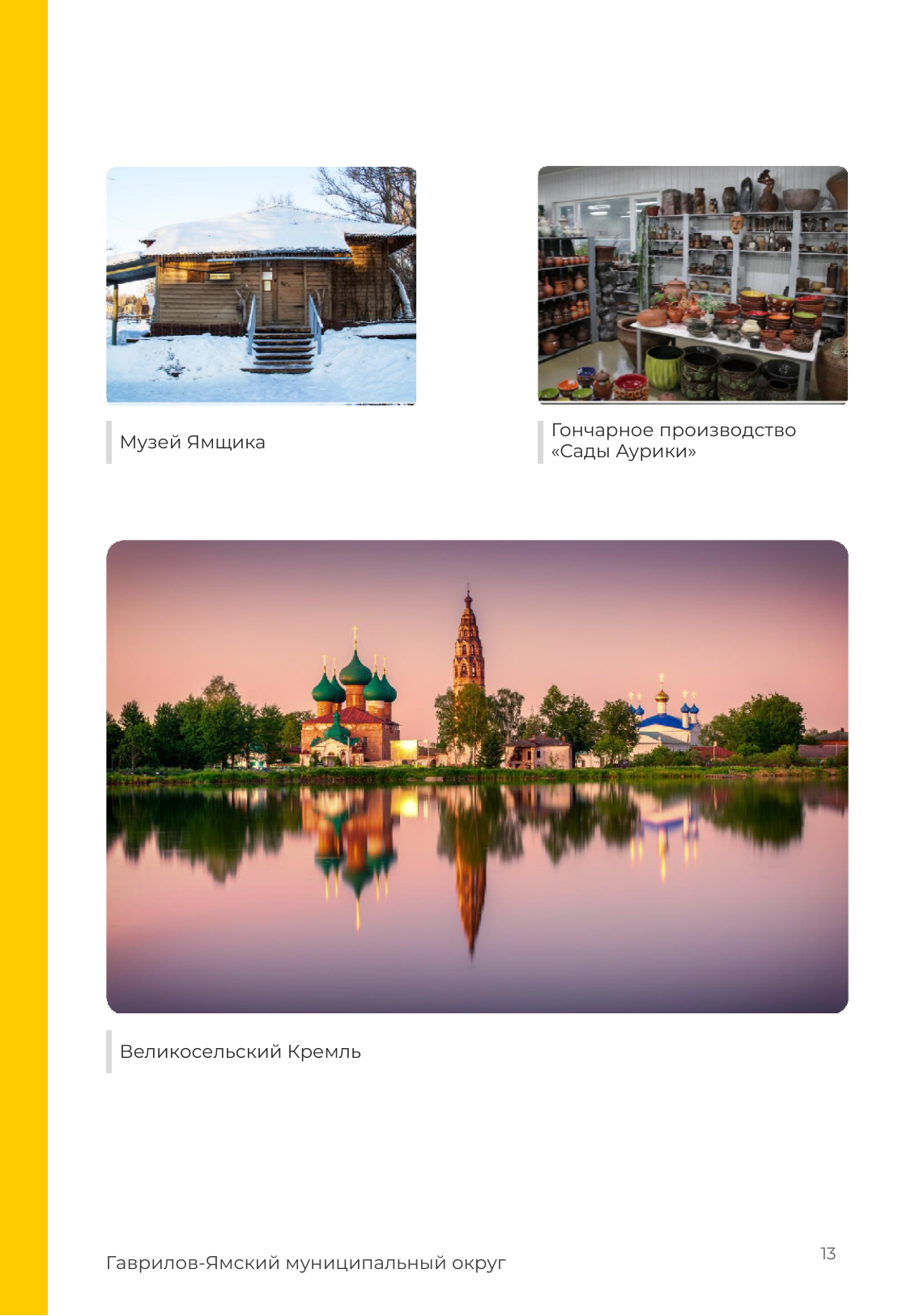

Гончарное производство
«Сады Аурики»

Музей Ямщика

Великосельский Кремль
13
Гаврилов-Ямский муниципальный округ